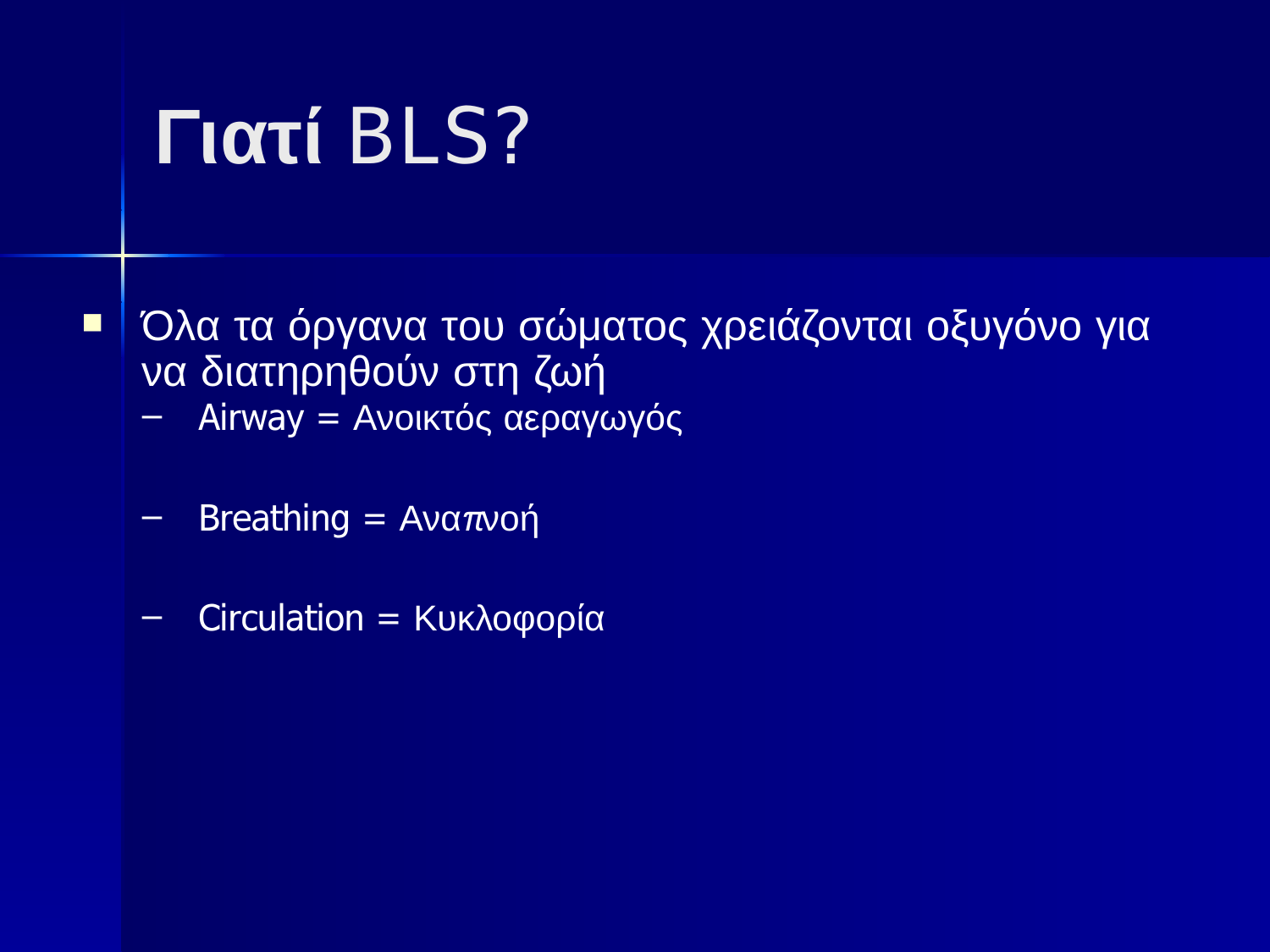

Γιατί BLS?

Όλα τα όργανα του σώματος χρειάζονται οξυγόνο για να διατηρηθούν στη ζωή
Airway = Ανοικτός αεραγωγός

Breathing = Αναπνοή

Circulation = Κυκλοφορία